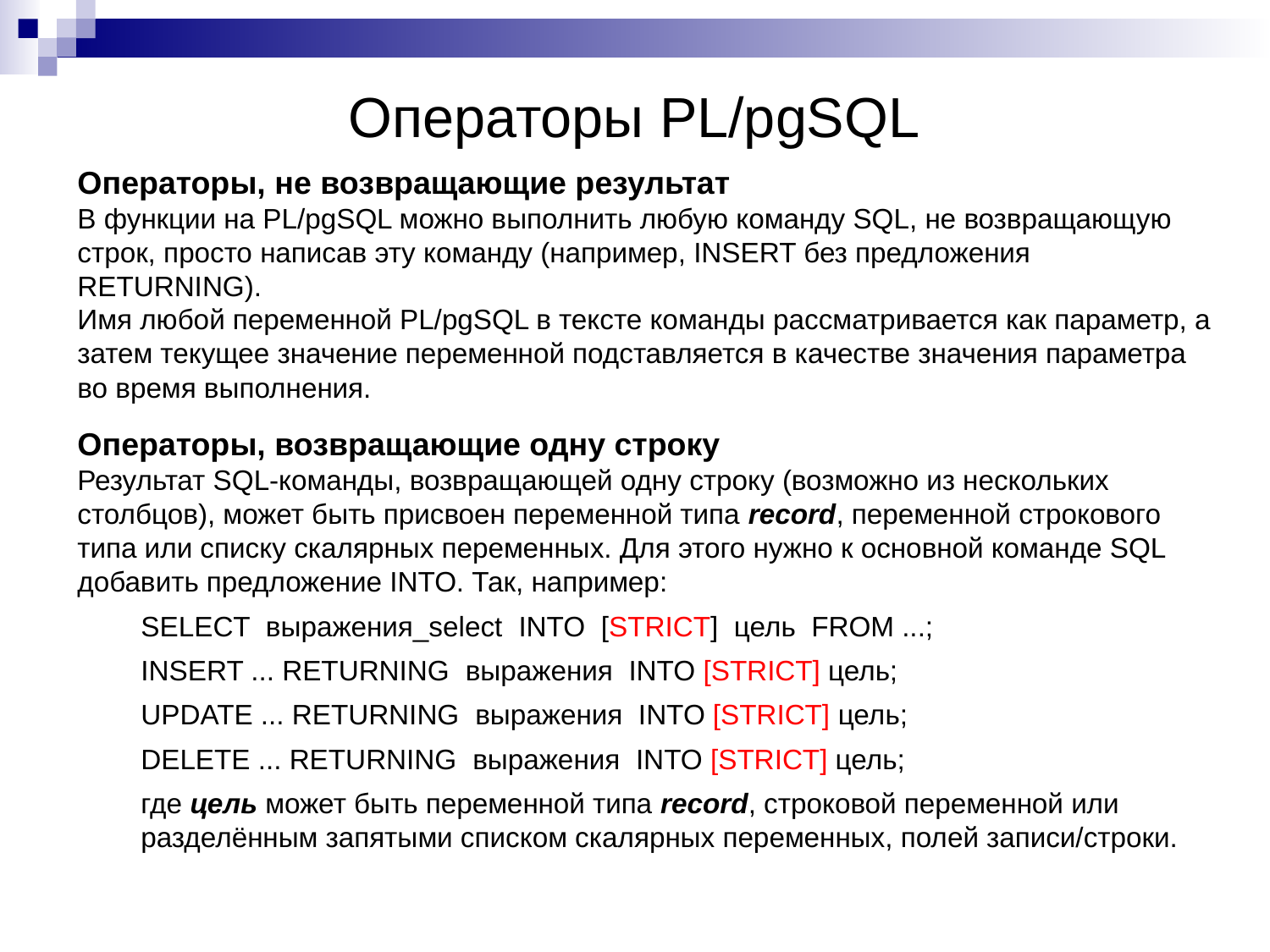

# Операторы PL/pgSQL
Операторы, не возвращающие результат
В функции на PL/pgSQL можно выполнить любую команду SQL, не возвращающую строк, просто написав эту команду (например, INSERT без предложения RETURNING).
Имя любой переменной PL/pgSQL в тексте команды рассматривается как параметр, а затем текущее значение переменной подставляется в качестве значения параметра во время выполнения.
Операторы, возвращающие одну строку
Результат SQL-команды, возвращающей одну строку (возможно из нескольких столбцов), может быть присвоен переменной типа record, переменной строкового типа или списку скалярных переменных. Для этого нужно к основной команде SQL добавить предложение INTO. Так, например:
SELECT  выражения_select  INTO  [STRICT]  цель  FROM ...;
INSERT ... RETURNING  выражения  INTO [STRICT] цель;
UPDATE ... RETURNING  выражения  INTO [STRICT] цель;
DELETE ... RETURNING  выражения  INTO [STRICT] цель;
где цель может быть переменной типа record, строковой переменной или разделённым запятыми списком скалярных переменных, полей записи/строки.